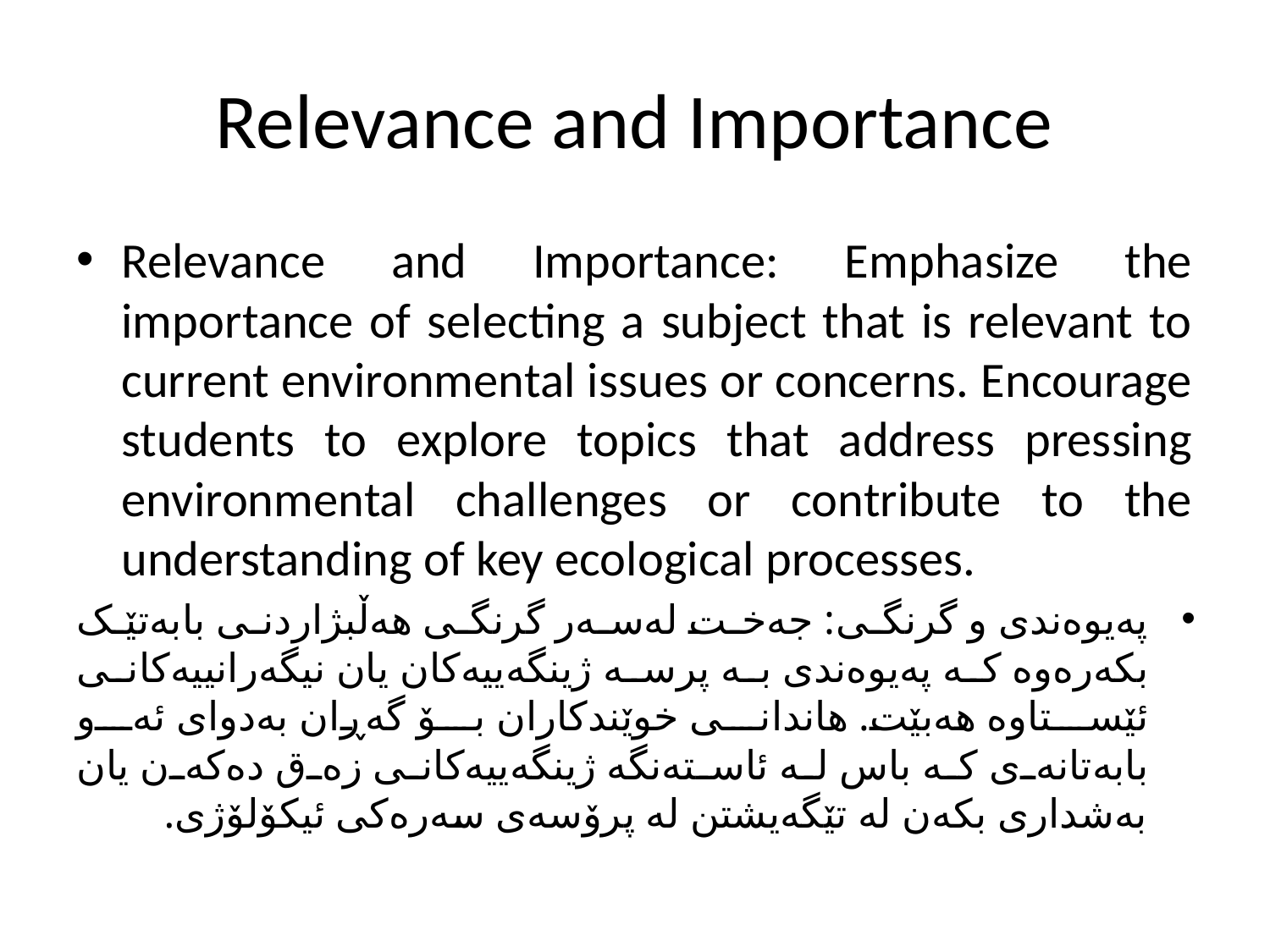

# Relevance and Importance
Relevance and Importance: Emphasize the importance of selecting a subject that is relevant to current environmental issues or concerns. Encourage students to explore topics that address pressing environmental challenges or contribute to the understanding of key ecological processes.
پەیوەندی و گرنگی: جەخت لەسەر گرنگی هەڵبژاردنی بابەتێک بکەرەوە کە پەیوەندی بە پرسە ژینگەییەکان یان نیگەرانییەکانی ئێستاوە هەبێت. هاندانی خوێندکاران بۆ گەڕان بەدوای ئەو بابەتانەی کە باس لە ئاستەنگە ژینگەییەکانی زەق دەکەن یان بەشداری بکەن لە تێگەیشتن لە پرۆسەی سەرەکی ئیکۆلۆژی.